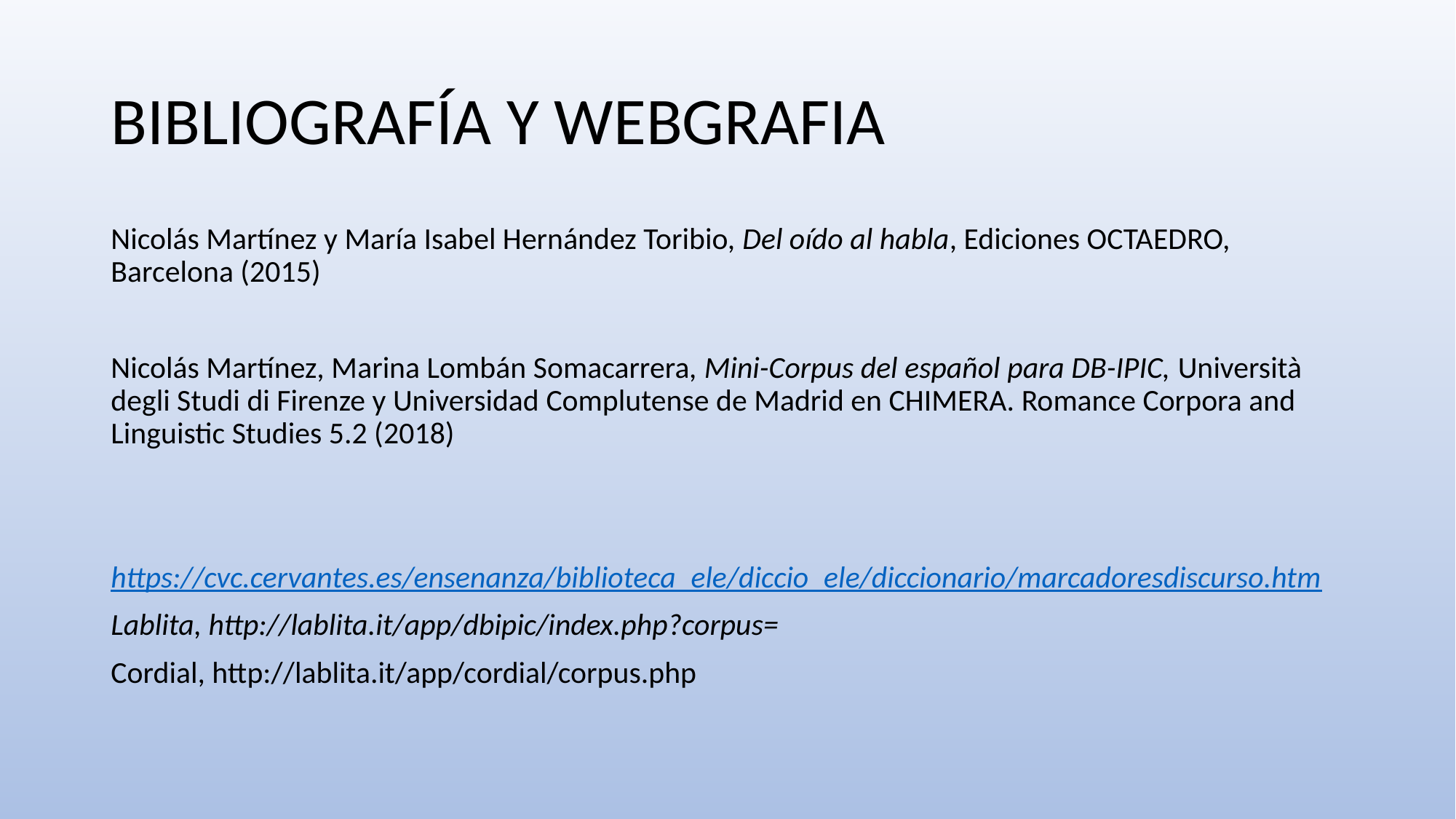

# BIBLIOGRAFÍA Y WEBGRAFIA
Nicolás Martínez y María Isabel Hernández Toribio, Del oído al habla, Ediciones OCTAEDRO, Barcelona (2015)

Nicolás Martínez, Marina Lombán Somacarrera, Mini-Corpus del español para DB-IPIC, Università degli Studi di Firenze y Universidad Complutense de Madrid en CHIMERA. Romance Corpora and Linguistic Studies 5.2 (2018)

https://cvc.cervantes.es/ensenanza/biblioteca_ele/diccio_ele/diccionario/marcadoresdiscurso.htm
Lablita, http://lablita.it/app/dbipic/index.php?corpus=
Cordial, http://lablita.it/app/cordial/corpus.php